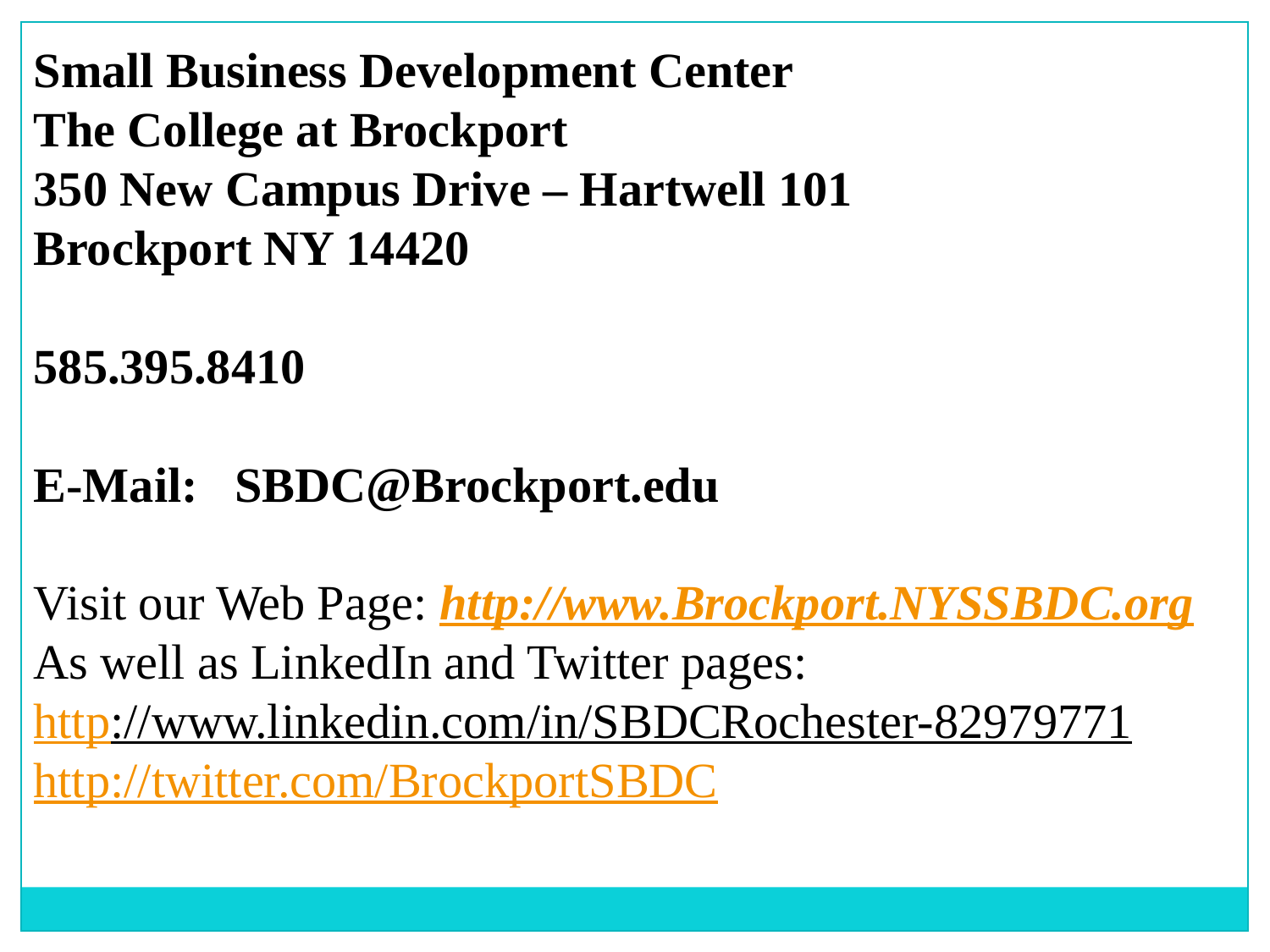

Small Business Development Center
The College at Brockport
350 New Campus Drive – Hartwell 101
Brockport NY 14420

585.395.8410

E-Mail:   SBDC@Brockport.edu

Visit our Web Page: http://www.Brockport.NYSSBDC.org
As well as LinkedIn and Twitter pages:
http://www.linkedin.com/in/SBDCRochester-82979771
http://twitter.com/BrockportSBDC